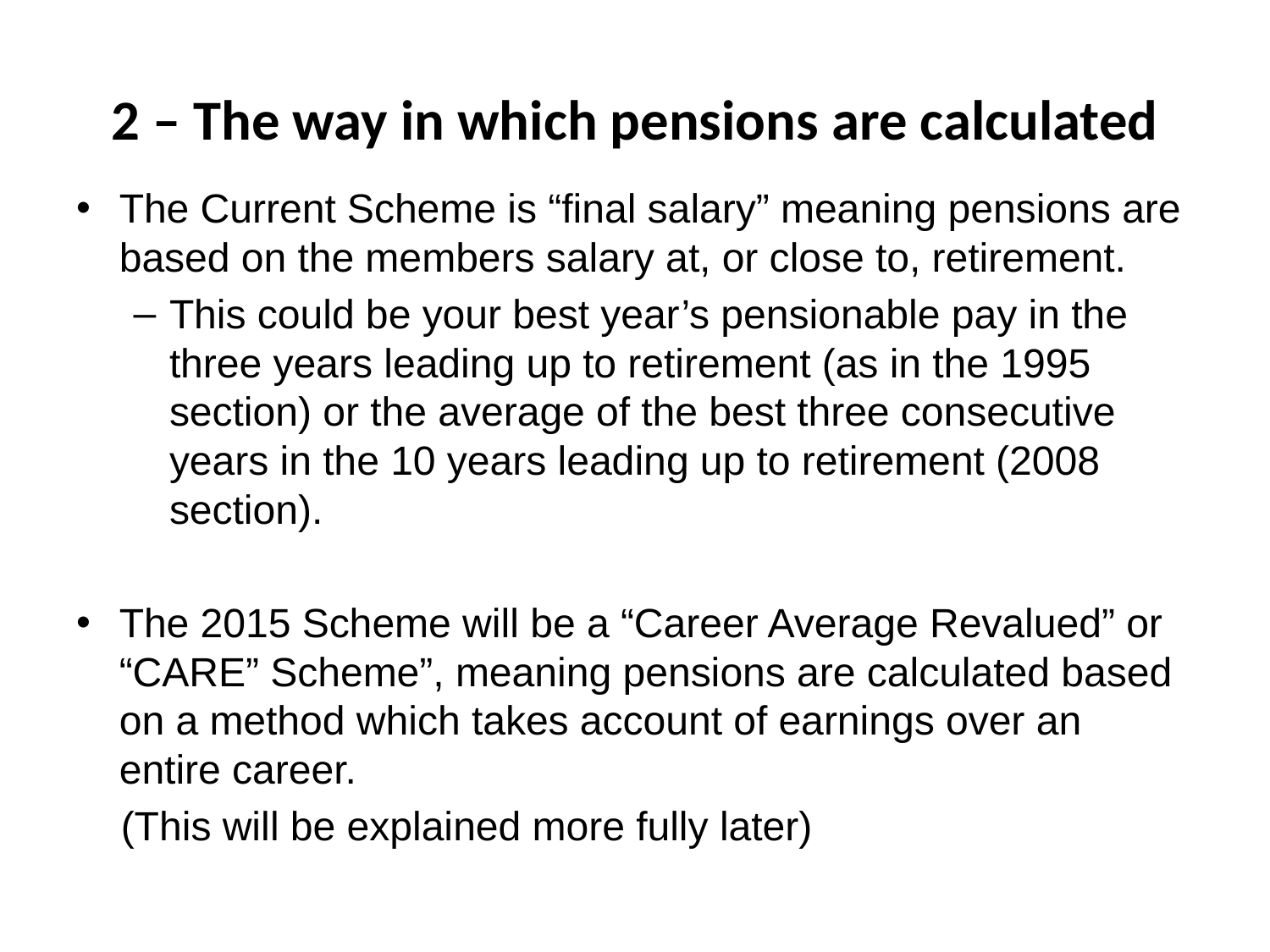

# 2 – The way in which pensions are calculated
The Current Scheme is “final salary” meaning pensions are based on the members salary at, or close to, retirement.
This could be your best year’s pensionable pay in the three years leading up to retirement (as in the 1995 section) or the average of the best three consecutive years in the 10 years leading up to retirement (2008 section).

The 2015 Scheme will be a “Career Average Revalued” or “CARE” Scheme”, meaning pensions are calculated based on a method which takes account of earnings over an entire career.
    (This will be explained more fully later)